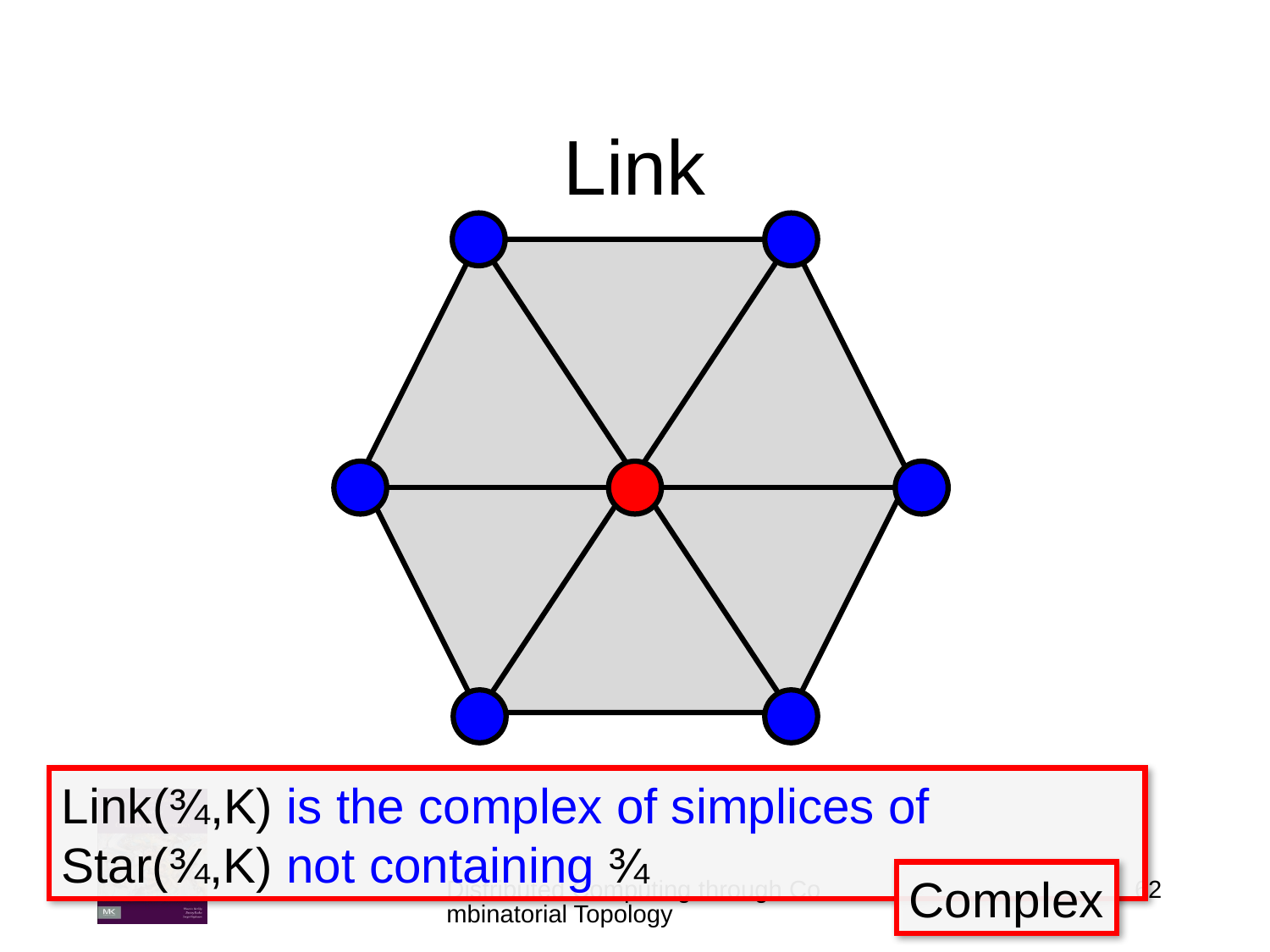

# Link

Link(¾,K) is the complex of simplices of Star(¾,K) not containing ¾
Complex
Distributed Computing through Combinatorial Topology
62